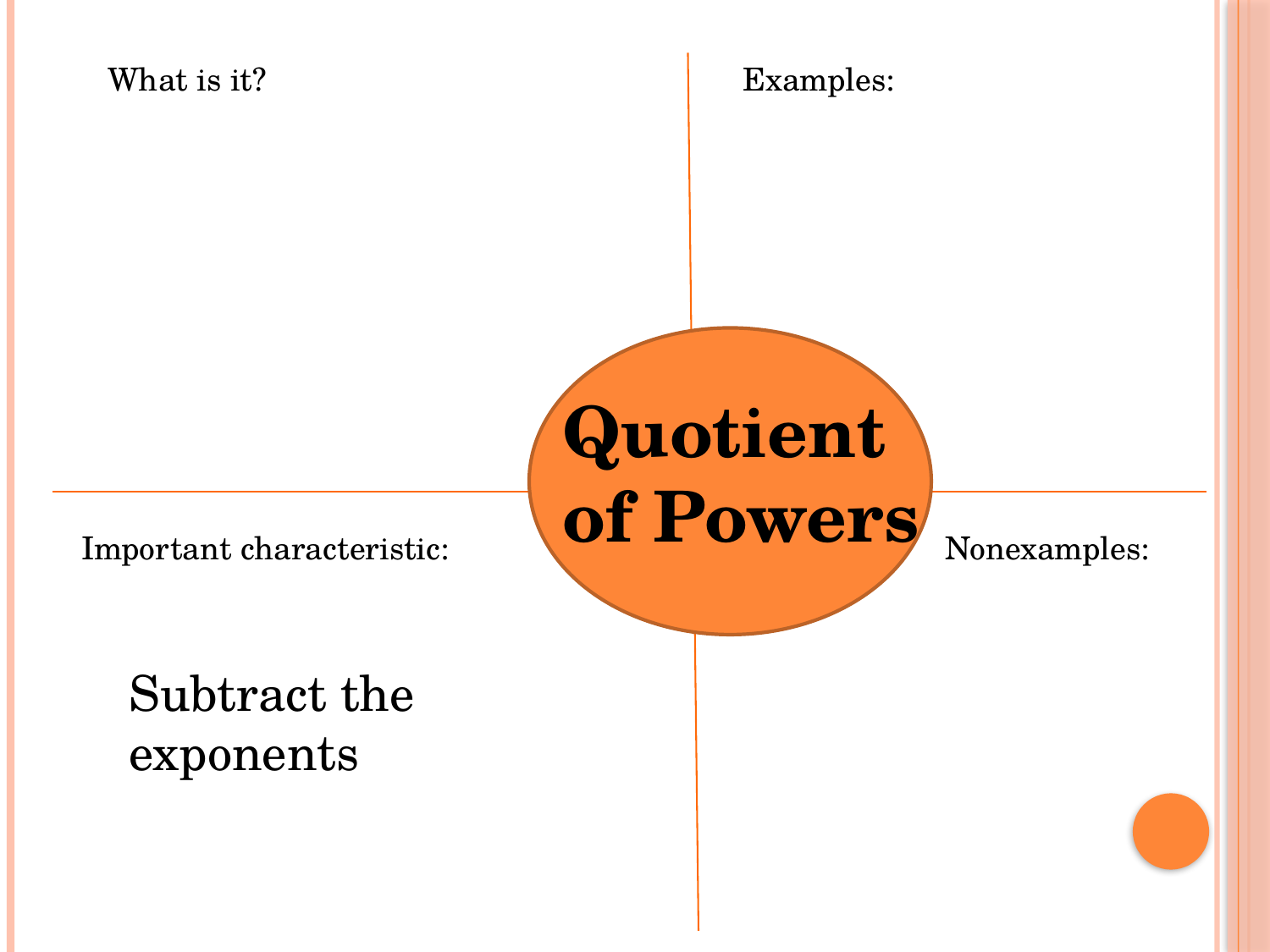

What is it?
Examples:

Quotient of Powers
Nonexamples:
Important characteristic:
Subtract the
exponents